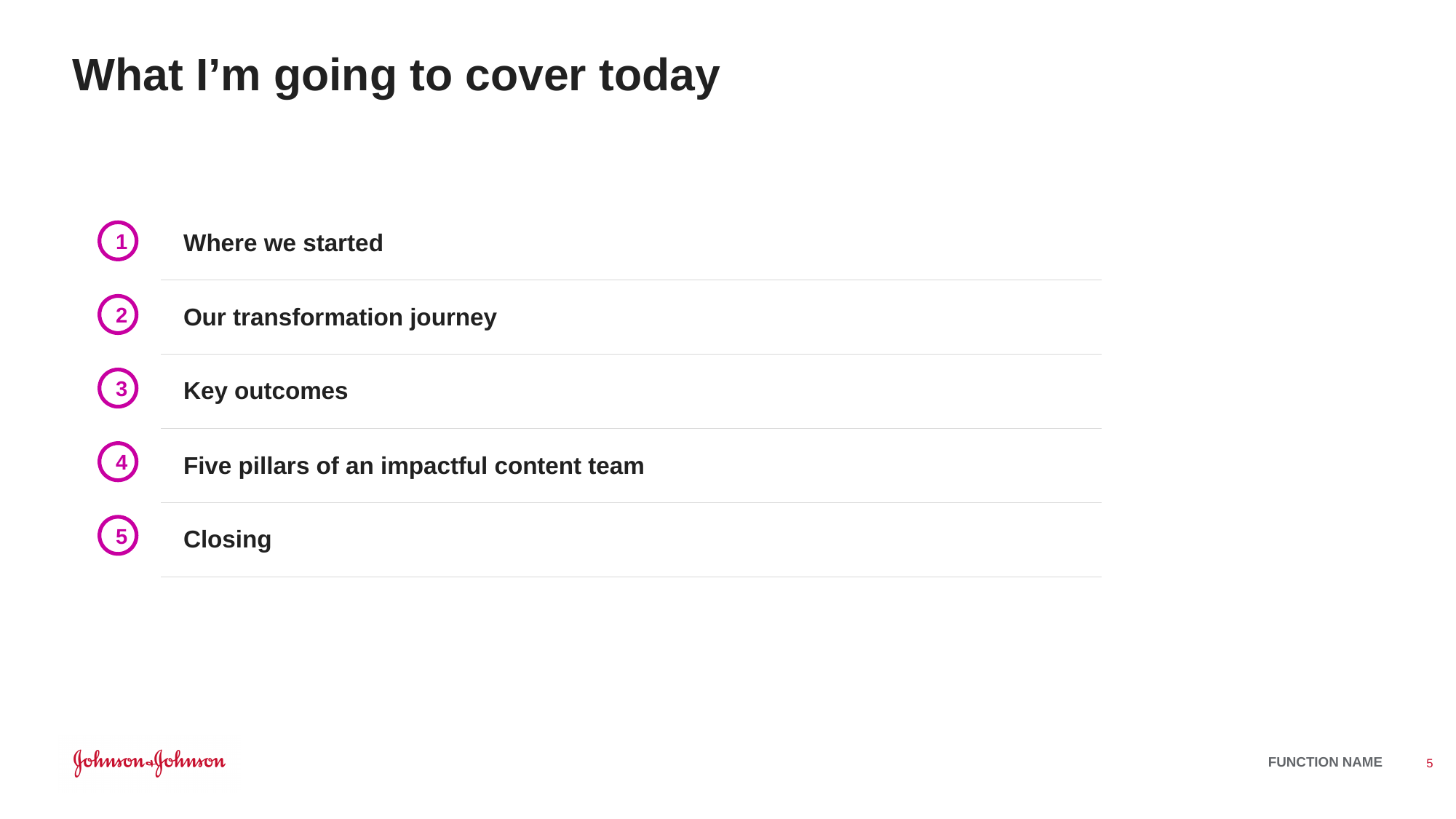

# What I’m going to cover today
|  | Where we started |
| --- | --- |
|  | Our transformation journey |
|  | Key outcomes |
|  | Five pillars of an impactful content team |
|  | Closing |
|  |  |
1
2
3
4
5
5